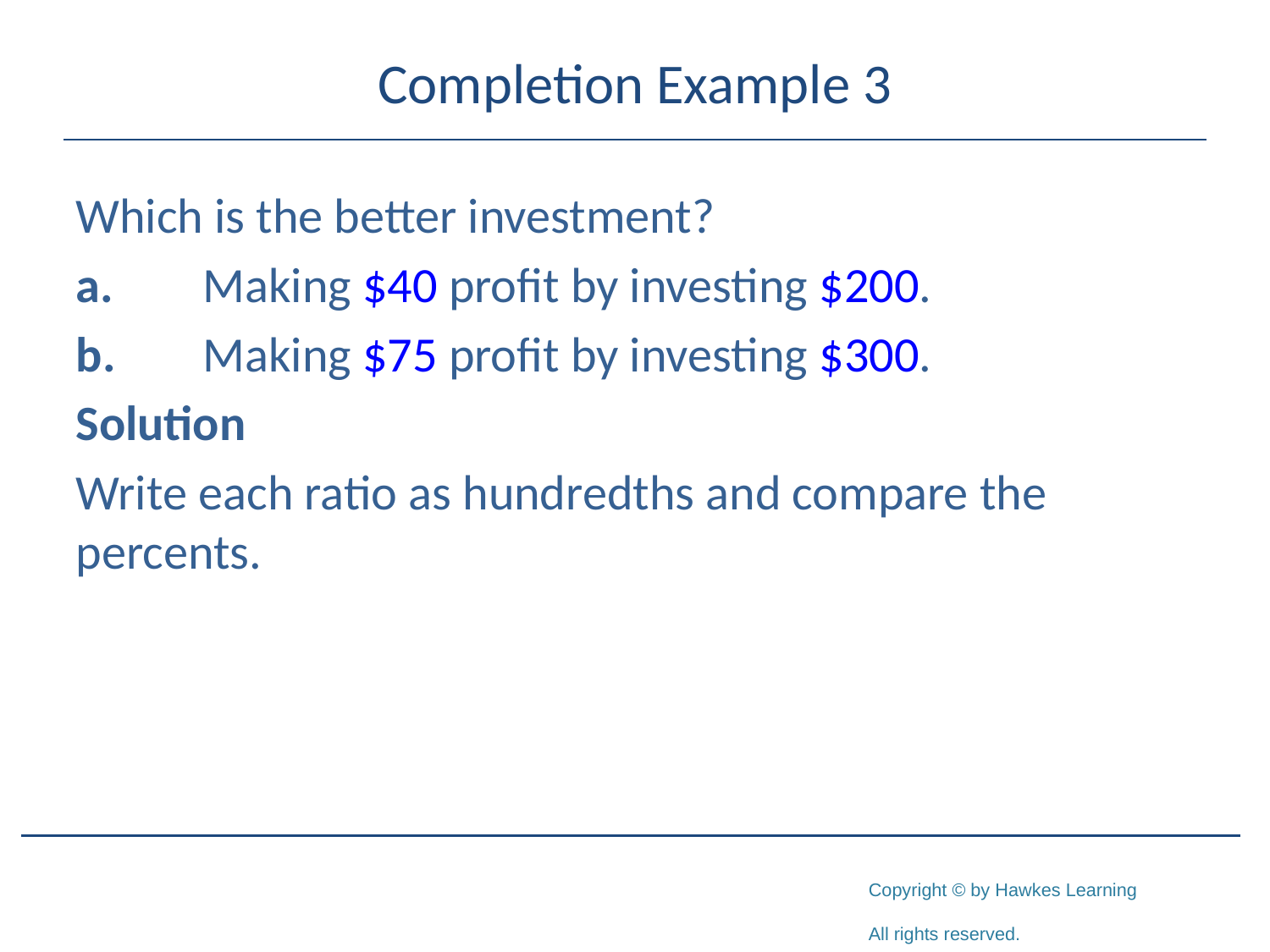

# Completion Example 3
Which is the better investment?
a.	Making $40 profit by investing $200.
b.	Making $75 profit by investing $300.
Solution
Write each ratio as hundredths and compare the percents.